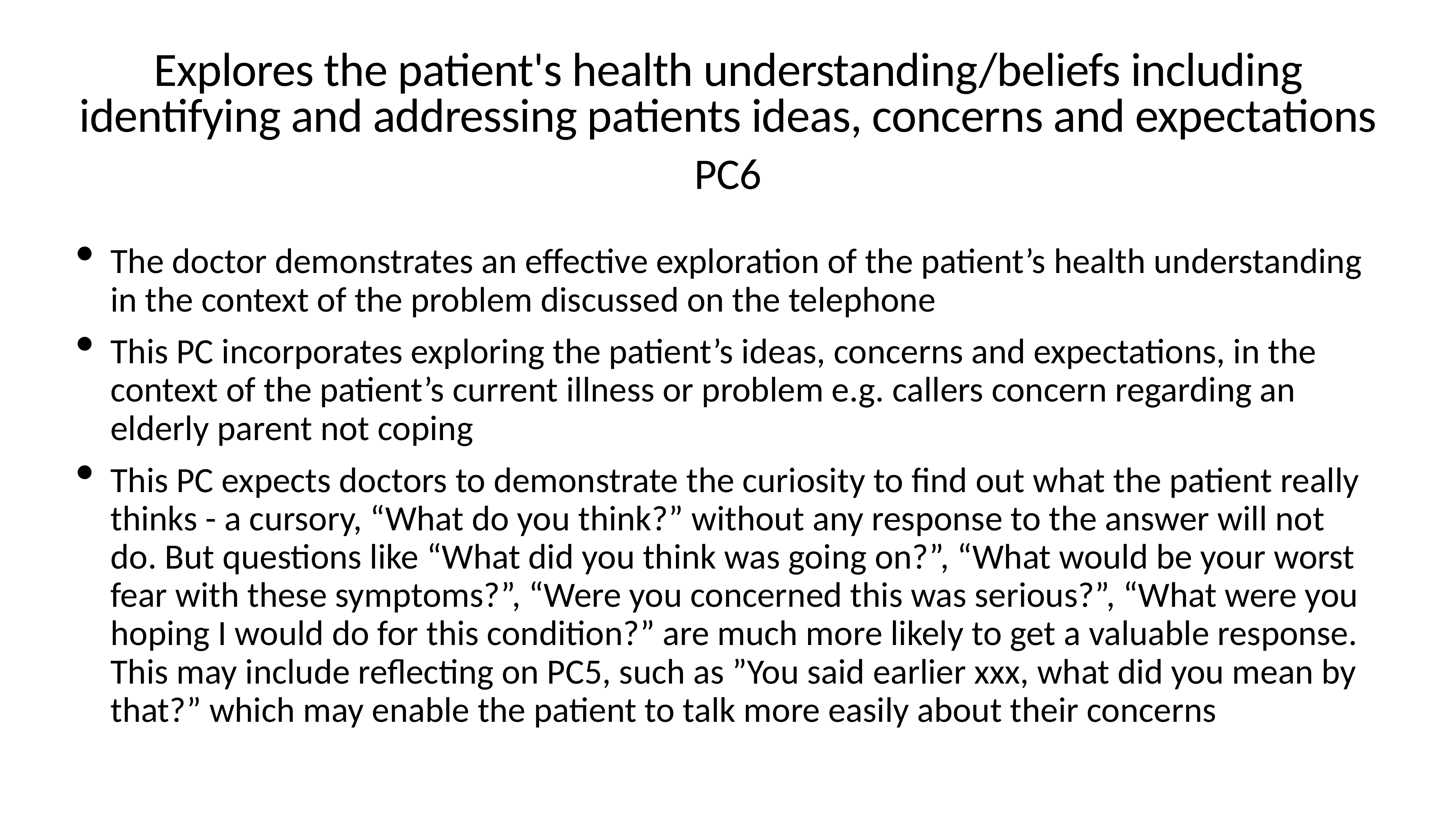

# Explores the patient's health understanding/beliefs including identifying and addressing patients ideas, concerns and expectations
PC6
The doctor demonstrates an effective exploration of the patient’s health understanding in the context of the problem discussed on the telephone
This PC incorporates exploring the patient’s ideas, concerns and expectations, in the context of the patient’s current illness or problem e.g. callers concern regarding an elderly parent not coping
This PC expects doctors to demonstrate the curiosity to find out what the patient really thinks - a cursory, “What do you think?” without any response to the answer will not do. But questions like “What did you think was going on?”, “What would be your worst fear with these symptoms?”, “Were you concerned this was serious?”, “What were you hoping I would do for this condition?” are much more likely to get a valuable response. This may include reflecting on PC5, such as ”You said earlier xxx, what did you mean by that?” which may enable the patient to talk more easily about their concerns